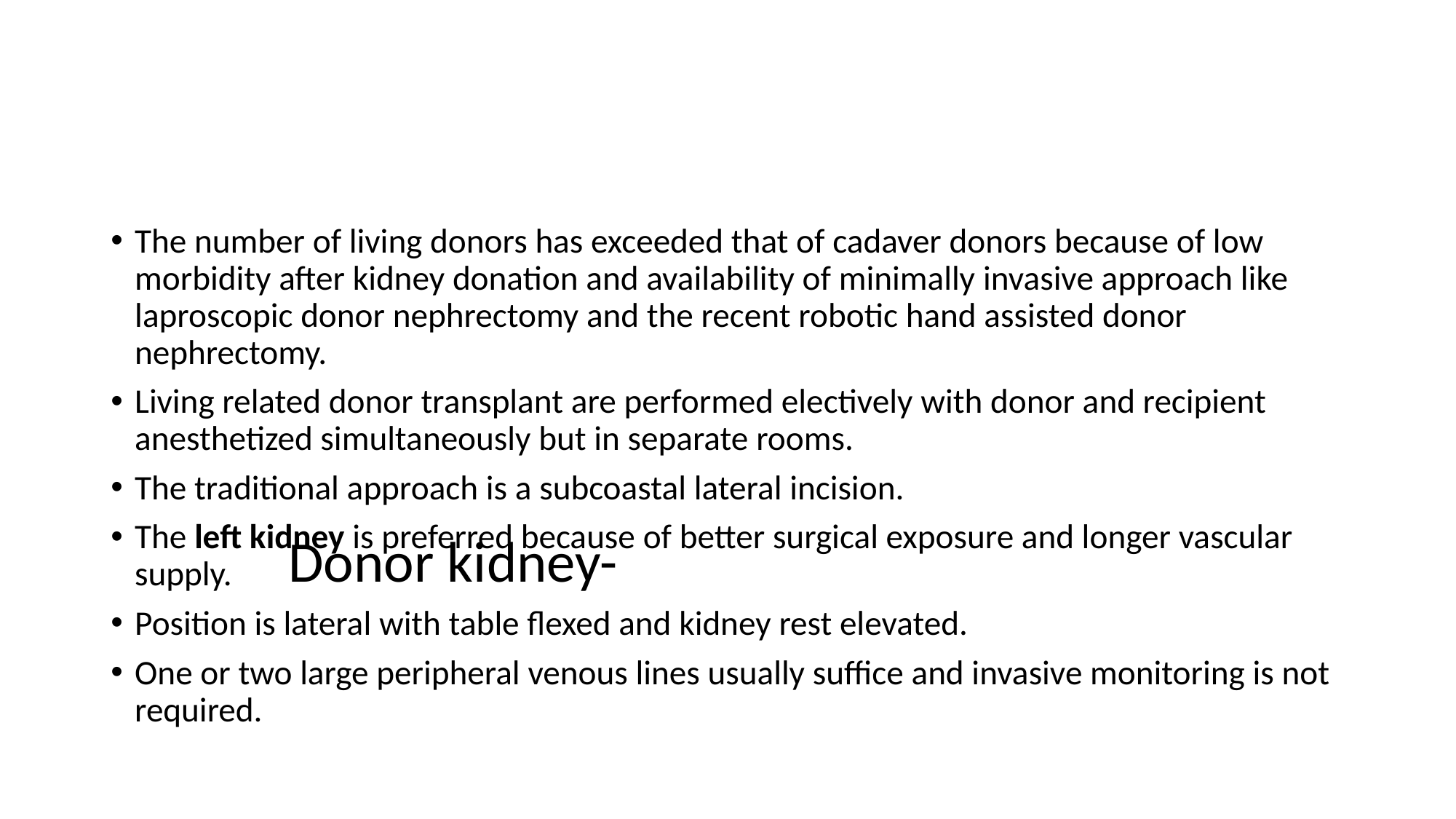

The number of living donors has exceeded that of cadaver donors because of low morbidity after kidney donation and availability of minimally invasive approach like laproscopic donor nephrectomy and the recent robotic hand assisted donor nephrectomy.
Living related donor transplant are performed electively with donor and recipient anesthetized simultaneously but in separate rooms.
The traditional approach is a subcoastal lateral incision.
The left kidney is preferred because of better surgical exposure and longer vascular supply.
Position is lateral with table flexed and kidney rest elevated.
One or two large peripheral venous lines usually suffice and invasive monitoring is not required.

# Donor kidney-